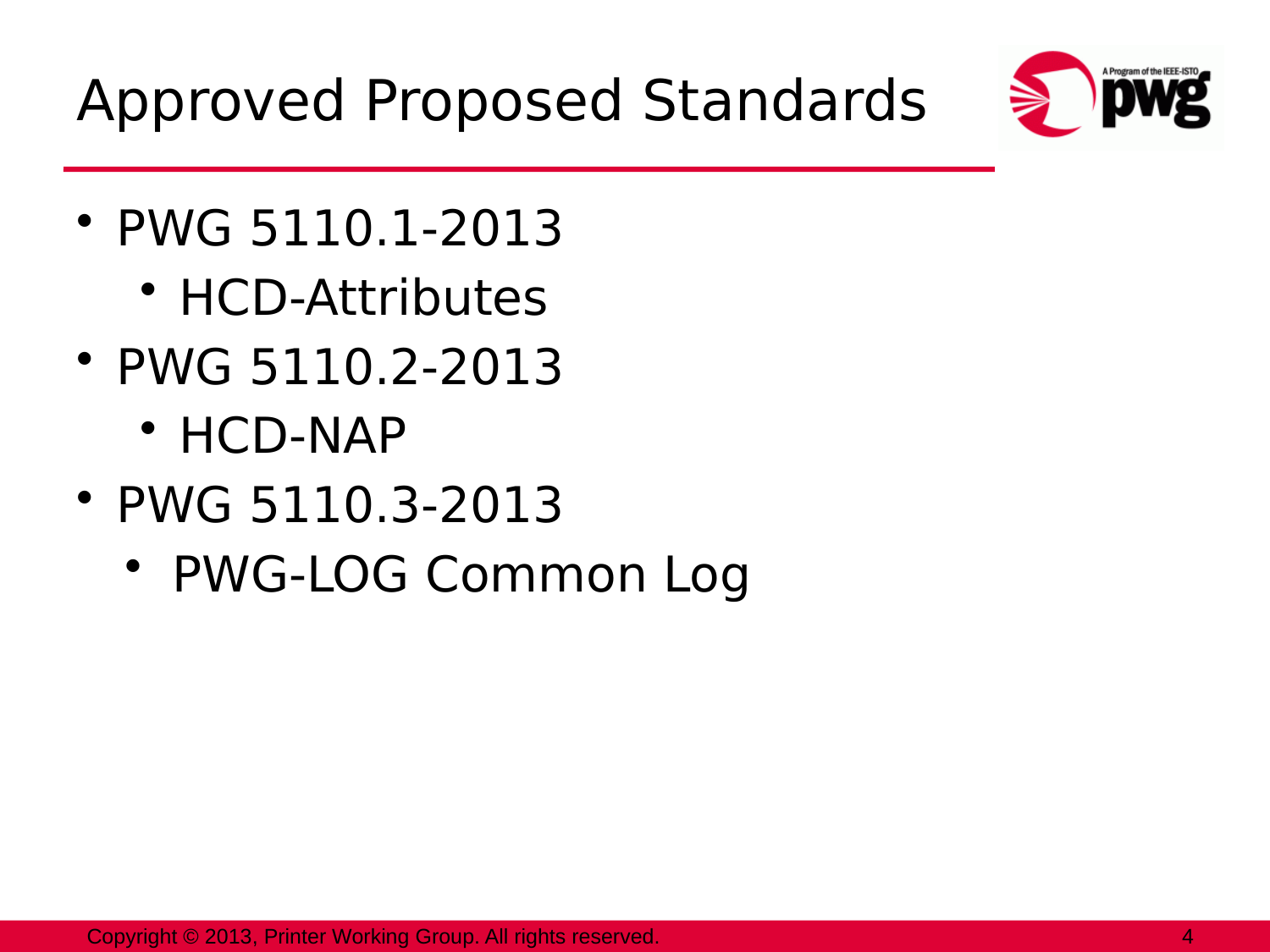

# Approved Proposed Standards
PWG 5110.1-2013
HCD-Attributes
PWG 5110.2-2013
HCD-NAP
PWG 5110.3-2013
PWG-LOG Common Log
Copyright © 2013, Printer Working Group. All rights reserved.
4